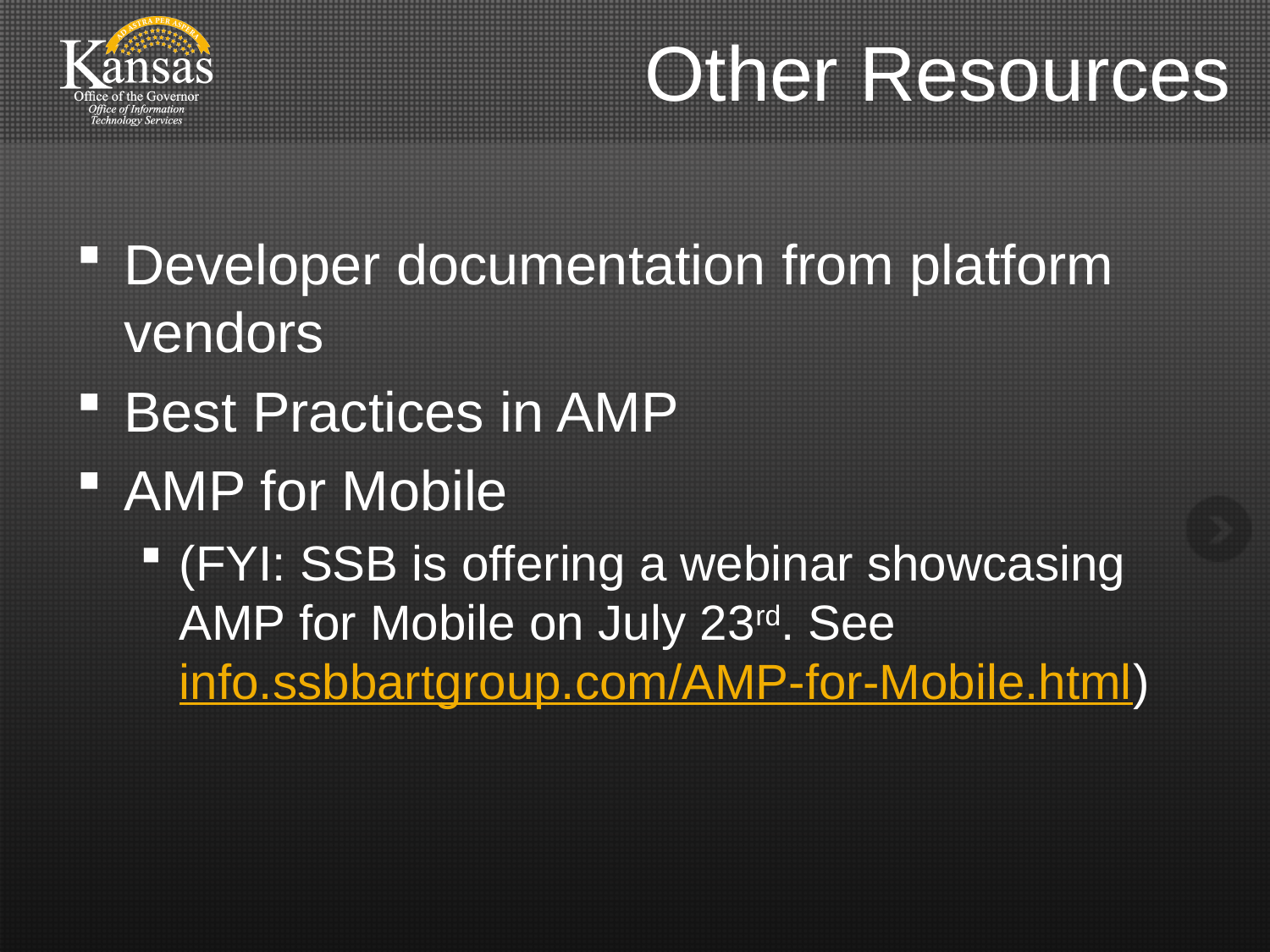

# Other Resources
Developer documentation from platform vendors
Best Practices in AMP
AMP for Mobile
(FYI: SSB is offering a webinar showcasing AMP for Mobile on July 23rd. See info.ssbbartgroup.com/AMP-for-Mobile.html)